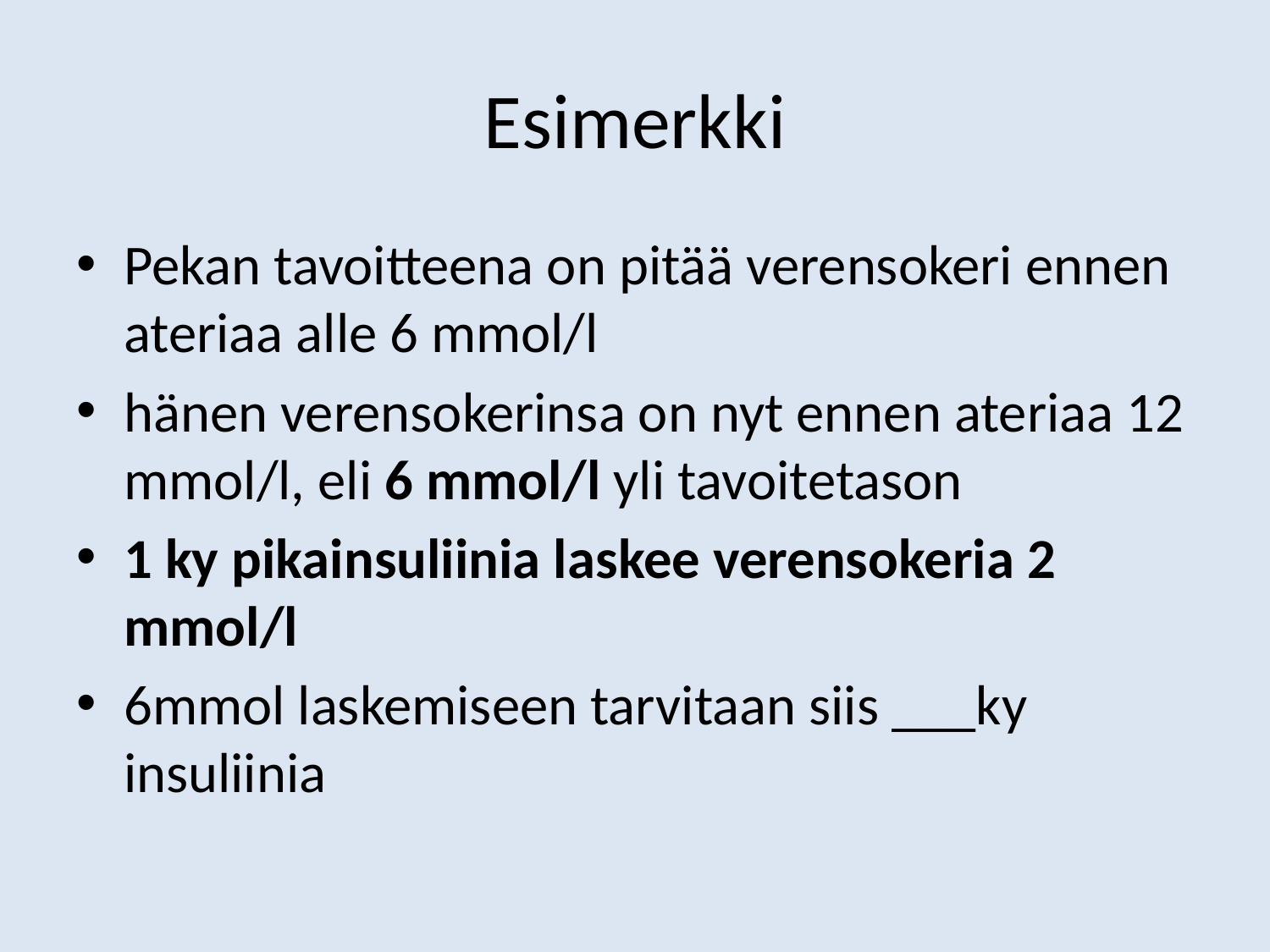

# Esimerkki
Pekan tavoitteena on pitää verensokeri ennen ateriaa alle 6 mmol/l
hänen verensokerinsa on nyt ennen ateriaa 12 mmol/l, eli 6 mmol/l yli tavoitetason
1 ky pikainsuliinia laskee verensokeria 2 mmol/l
6mmol laskemiseen tarvitaan siis ___ky insuliinia